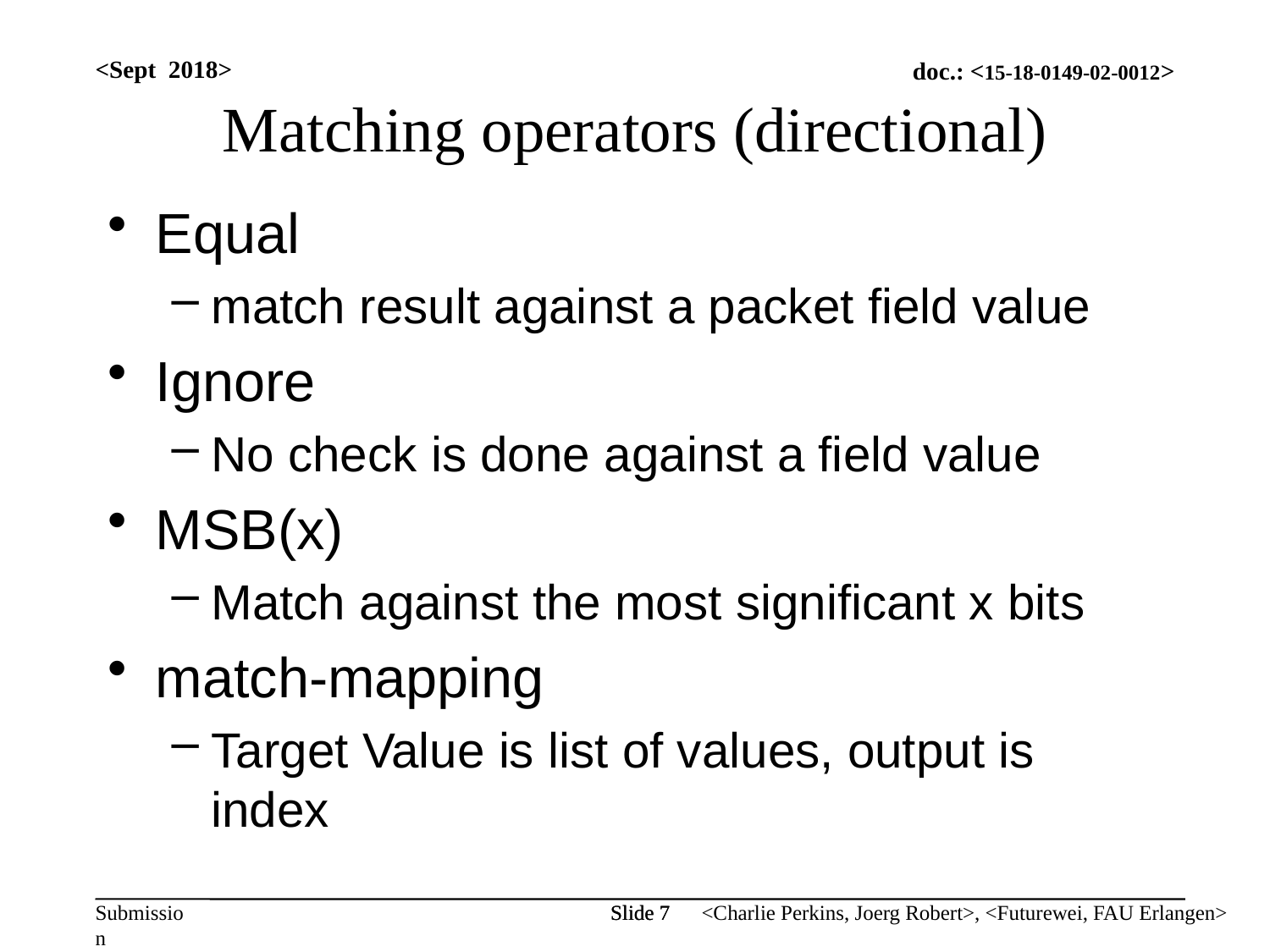

<Sept  2018>
# Matching operators (directional)
Equal
match result against a packet field value
Ignore
No check is done against a field value
MSB(x)
Match against the most significant x bits
match-mapping
Target Value is list of values, output is index

Slide 7
Slide 7
<Charlie Perkins, Joerg Robert>, <Futurewei, FAU Erlangen>